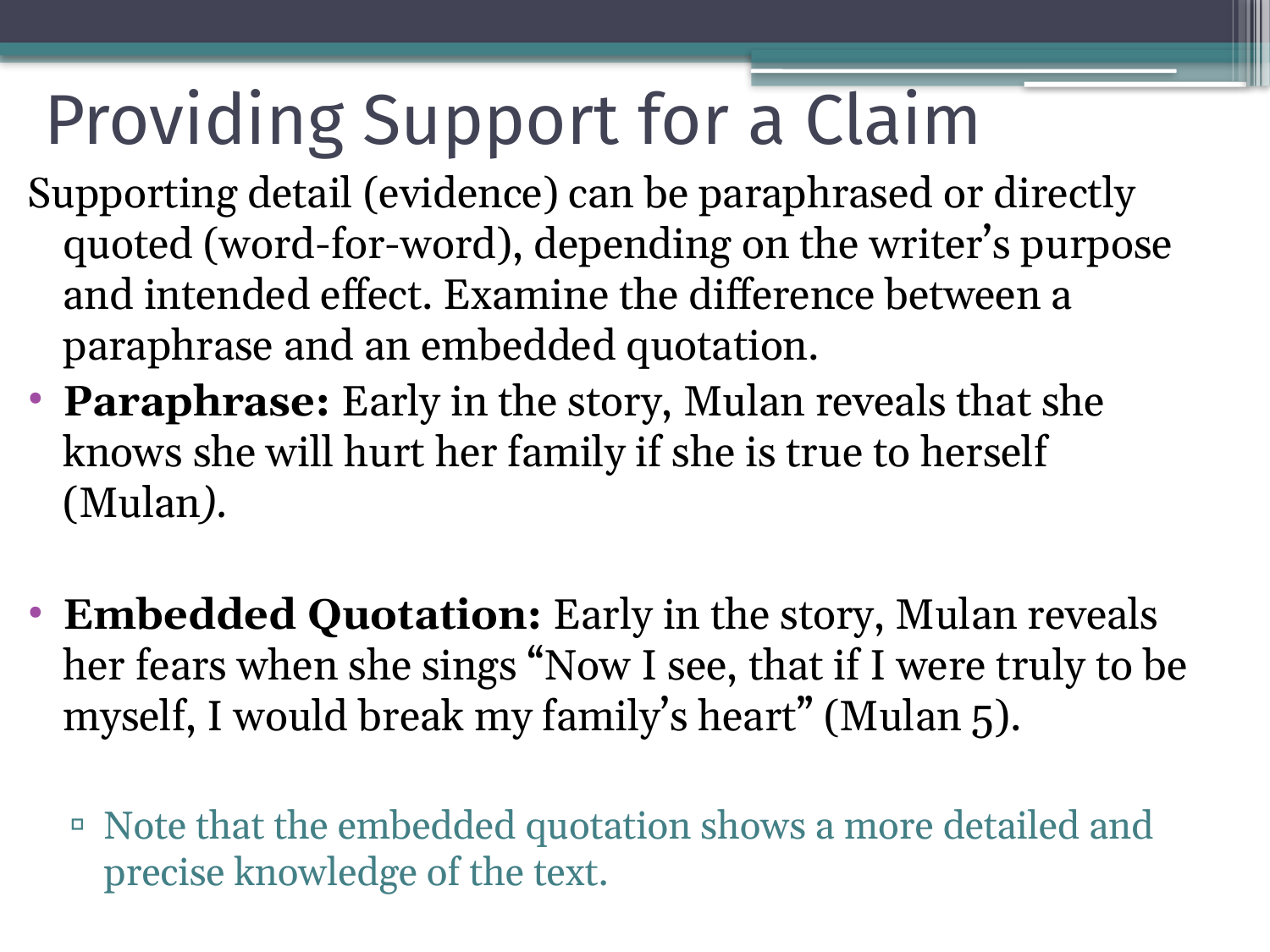

# Providing Support for a Claim
Supporting detail (evidence) can be paraphrased or directly quoted (word-for-word), depending on the writer’s purpose and intended effect. Examine the difference between a paraphrase and an embedded quotation.
Paraphrase: Early in the story, Mulan reveals that she knows she will hurt her family if she is true to herself (Mulan).

Embedded Quotation: Early in the story, Mulan reveals her fears when she sings “Now I see, that if I were truly to be myself, I would break my family’s heart” (Mulan 5).

Note that the embedded quotation shows a more detailed and precise knowledge of the text.